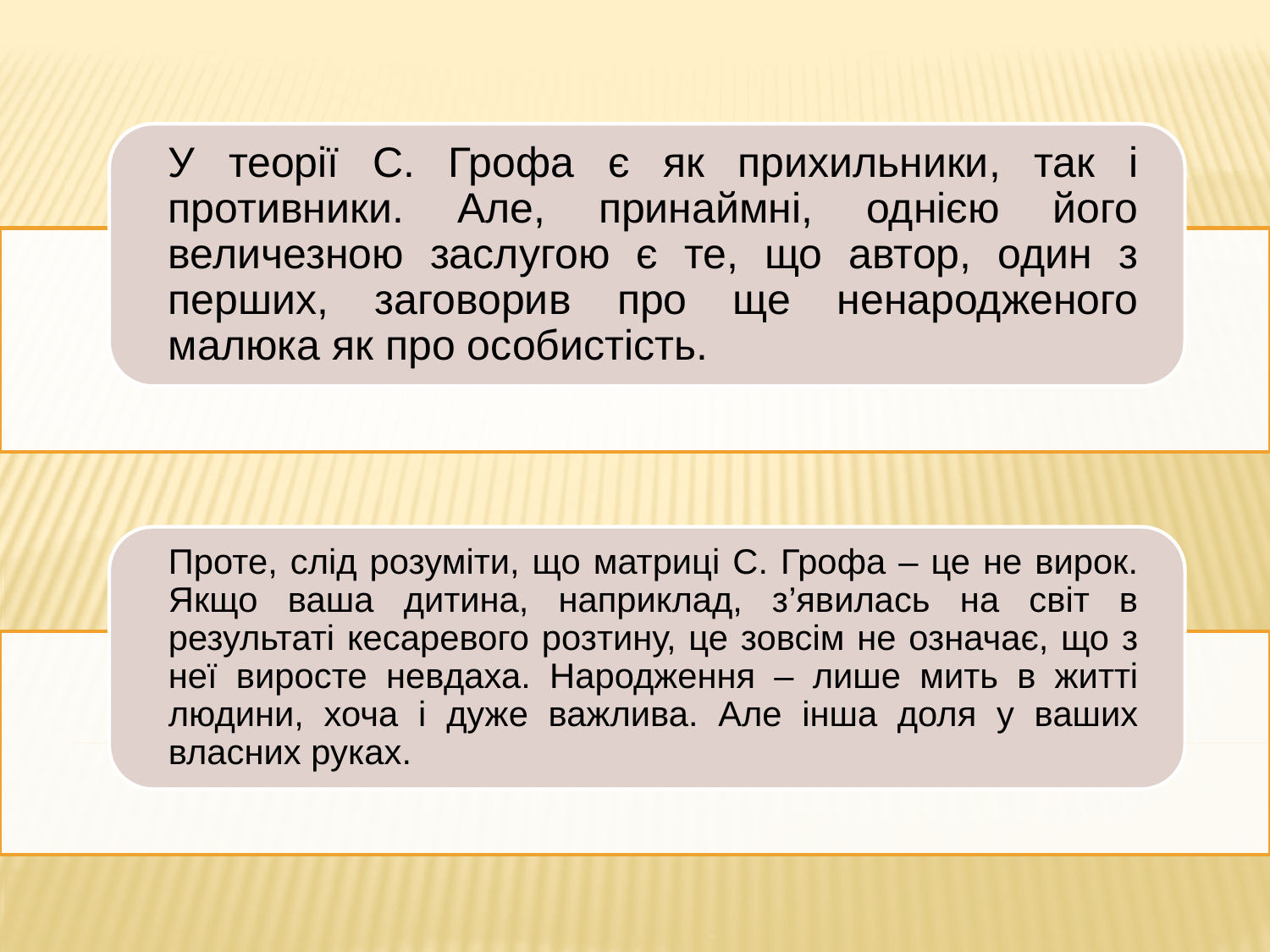

У теорії С. Грофа є як прихильники, так і противники. Але, принаймні, однією його величезною заслугою є те, що автор, один з перших, заговорив про ще ненародженого малюка як про особистість.
Проте, слід розуміти, що матриці С. Грофа – це не вирок. Якщо ваша дитина, наприклад, з’явилась на світ в результаті кесаревого розтину, це зовсім не означає, що з неї виросте невдаха. Народження – лише мить в житті людини, хоча і дуже важлива. Але інша доля у ваших власних руках.